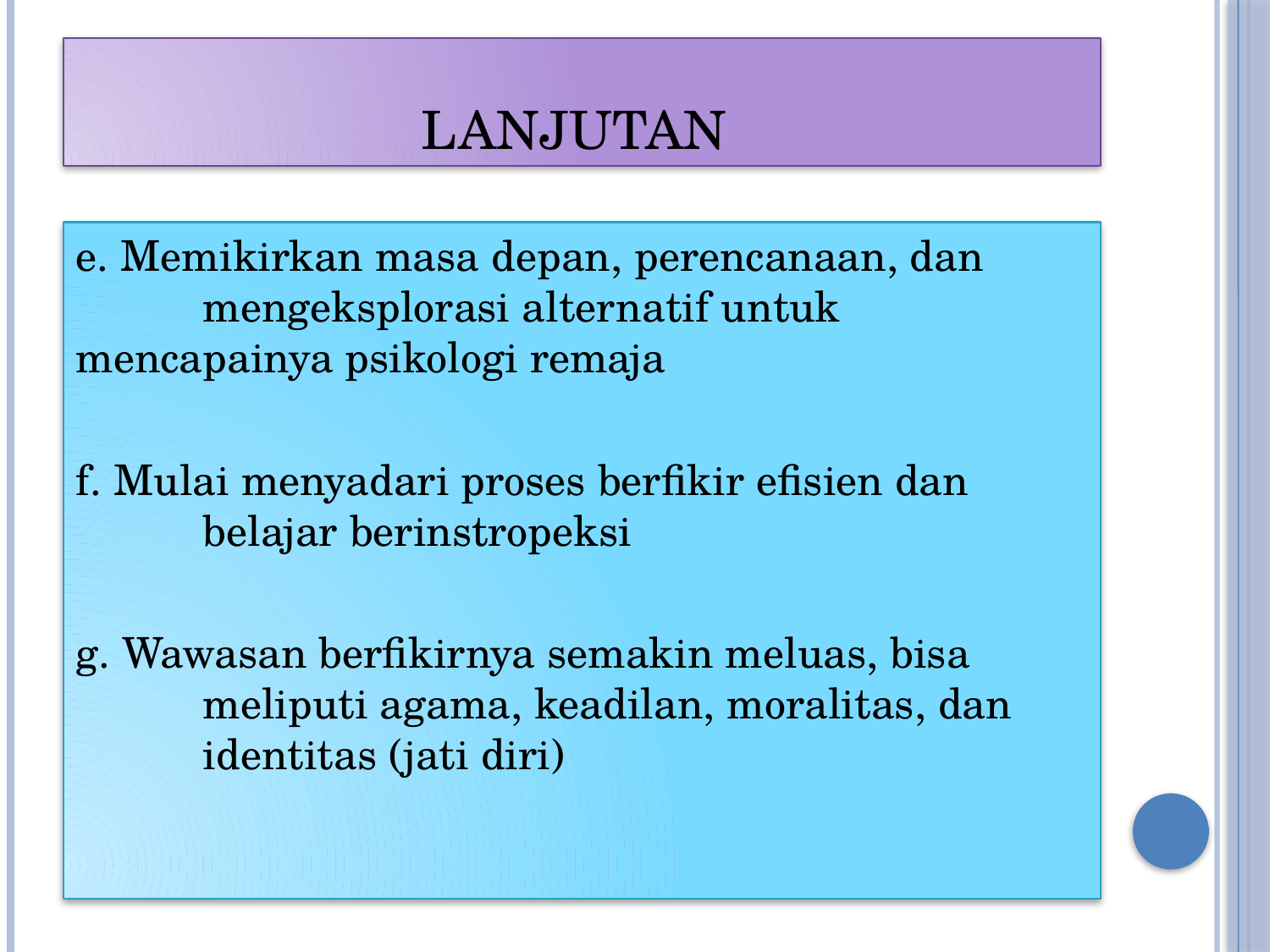

# Lanjutan
e. Memikirkan masa depan, perencanaan, dan 	mengeksplorasi alternatif untuk 	mencapainya psikologi remaja

f. Mulai menyadari proses berfikir efisien dan 	belajar berinstropeksi

g. Wawasan berfikirnya semakin meluas, bisa 	meliputi agama, keadilan, moralitas, dan 	identitas (jati diri)